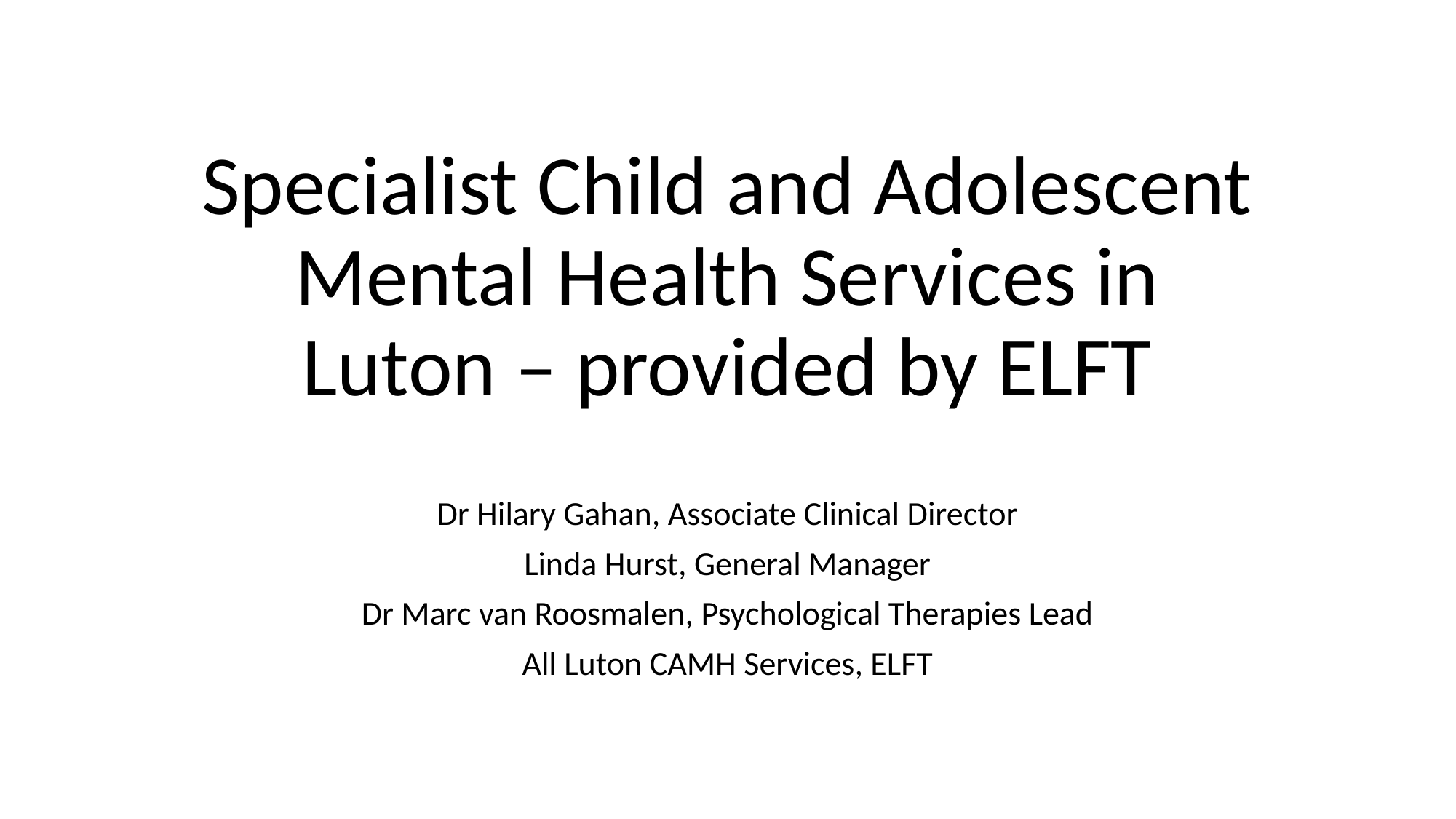

# Specialist Child and Adolescent Mental Health Services in Luton – provided by ELFT
Dr Hilary Gahan, Associate Clinical Director
Linda Hurst, General Manager
Dr Marc van Roosmalen, Psychological Therapies Lead
All Luton CAMH Services, ELFT